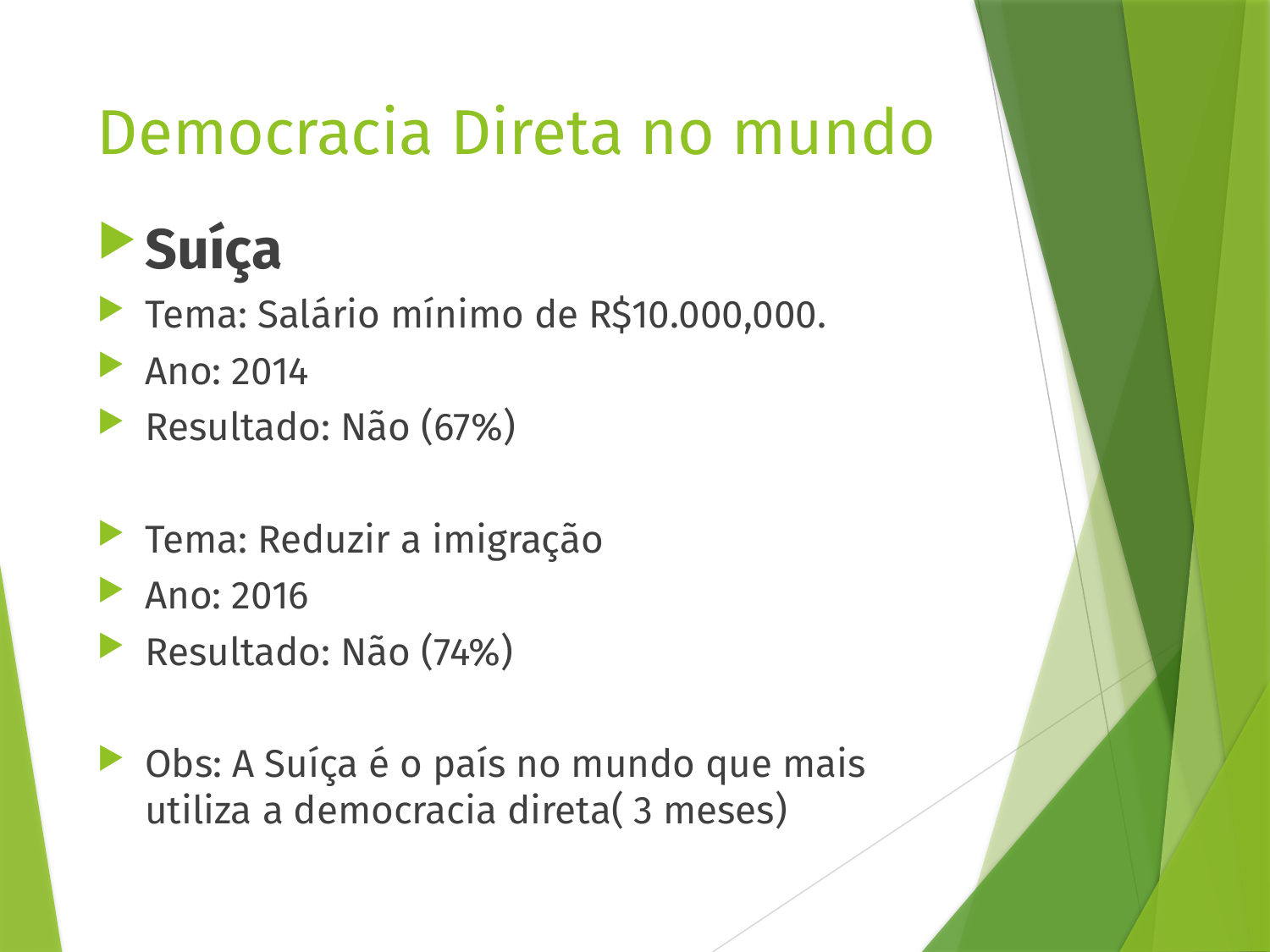

# Democracia Direta no mundo
Suíça
Tema: Salário mínimo de R$10.000,000.
Ano: 2014
Resultado: Não (67%)

Tema: Reduzir a imigração
Ano: 2016
Resultado: Não (74%)

Obs: A Suíça é o país no mundo que mais utiliza a democracia direta( 3 meses)